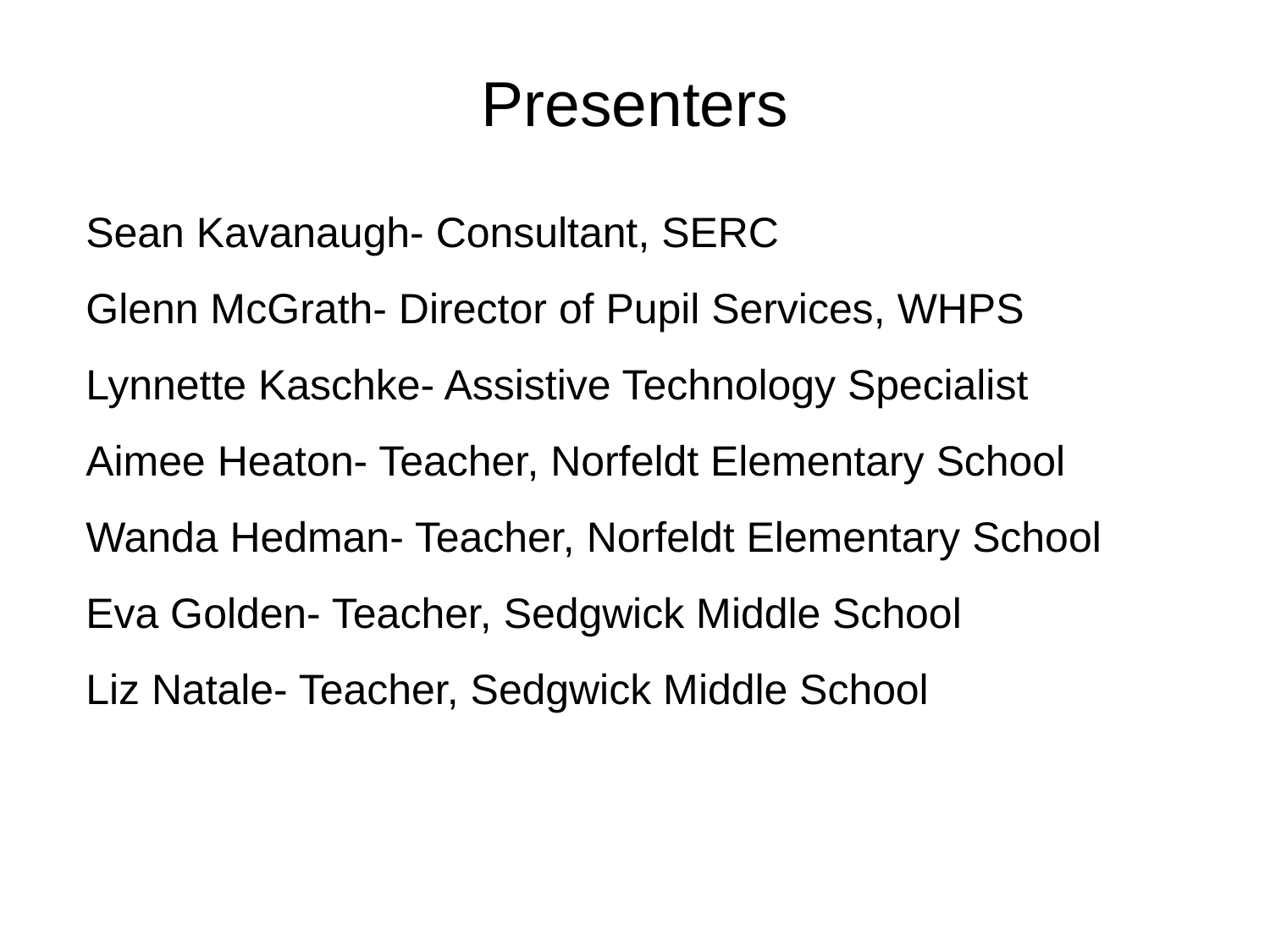

# Presenters
Sean Kavanaugh- Consultant, SERC
Glenn McGrath- Director of Pupil Services, WHPS
Lynnette Kaschke- Assistive Technology Specialist
Aimee Heaton- Teacher, Norfeldt Elementary School
Wanda Hedman- Teacher, Norfeldt Elementary School
Eva Golden- Teacher, Sedgwick Middle School
Liz Natale- Teacher, Sedgwick Middle School